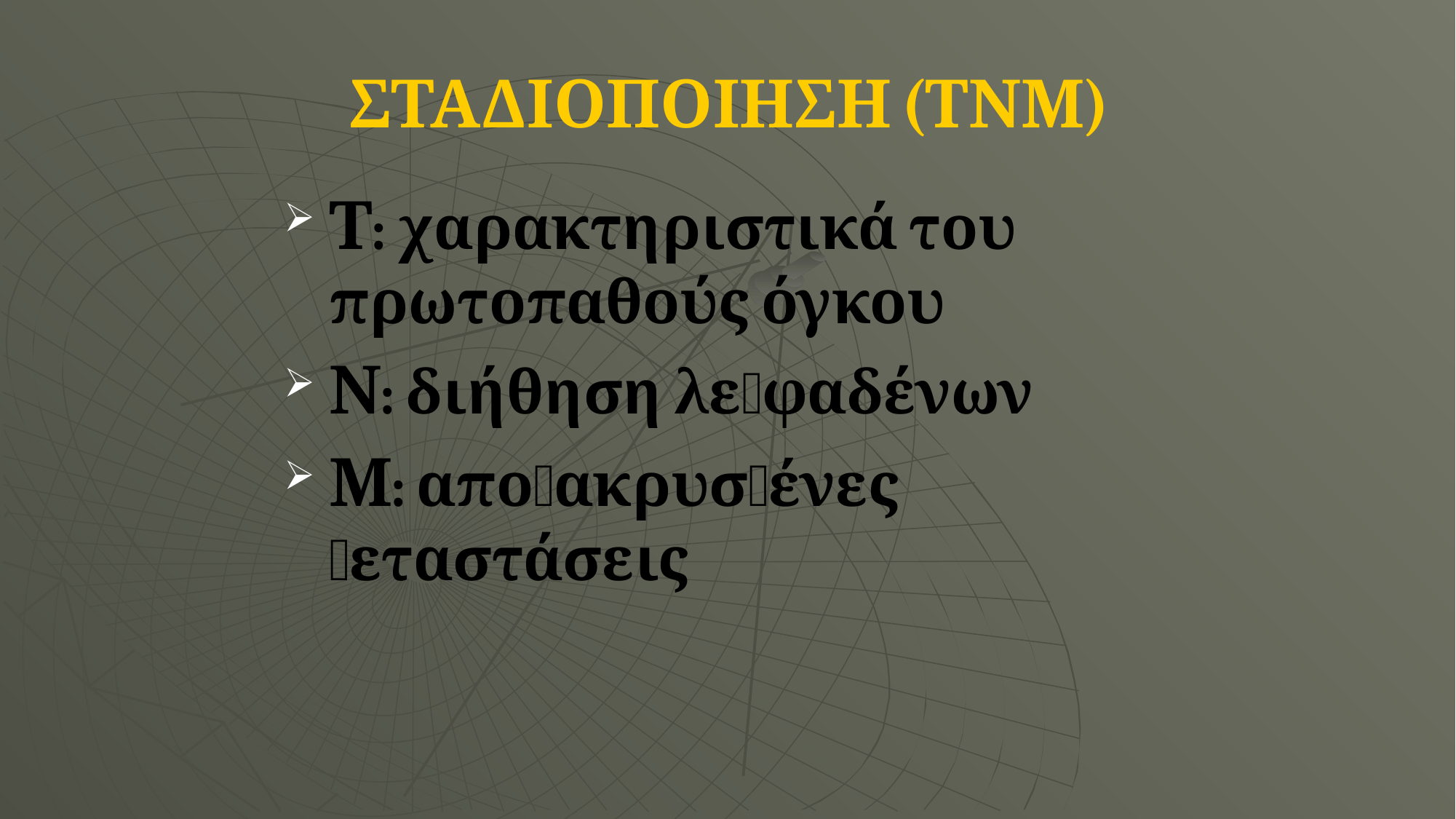

ΣΤΑΔΙΟΠΟΙΗΣΗ (ΤΝΜ)
Τ: χαρακτηριστικά του πρωτοπαθούς όγκου
Ν: διήθηση λεμφαδένων
Μ: απομακρυσμένες μεταστάσεις